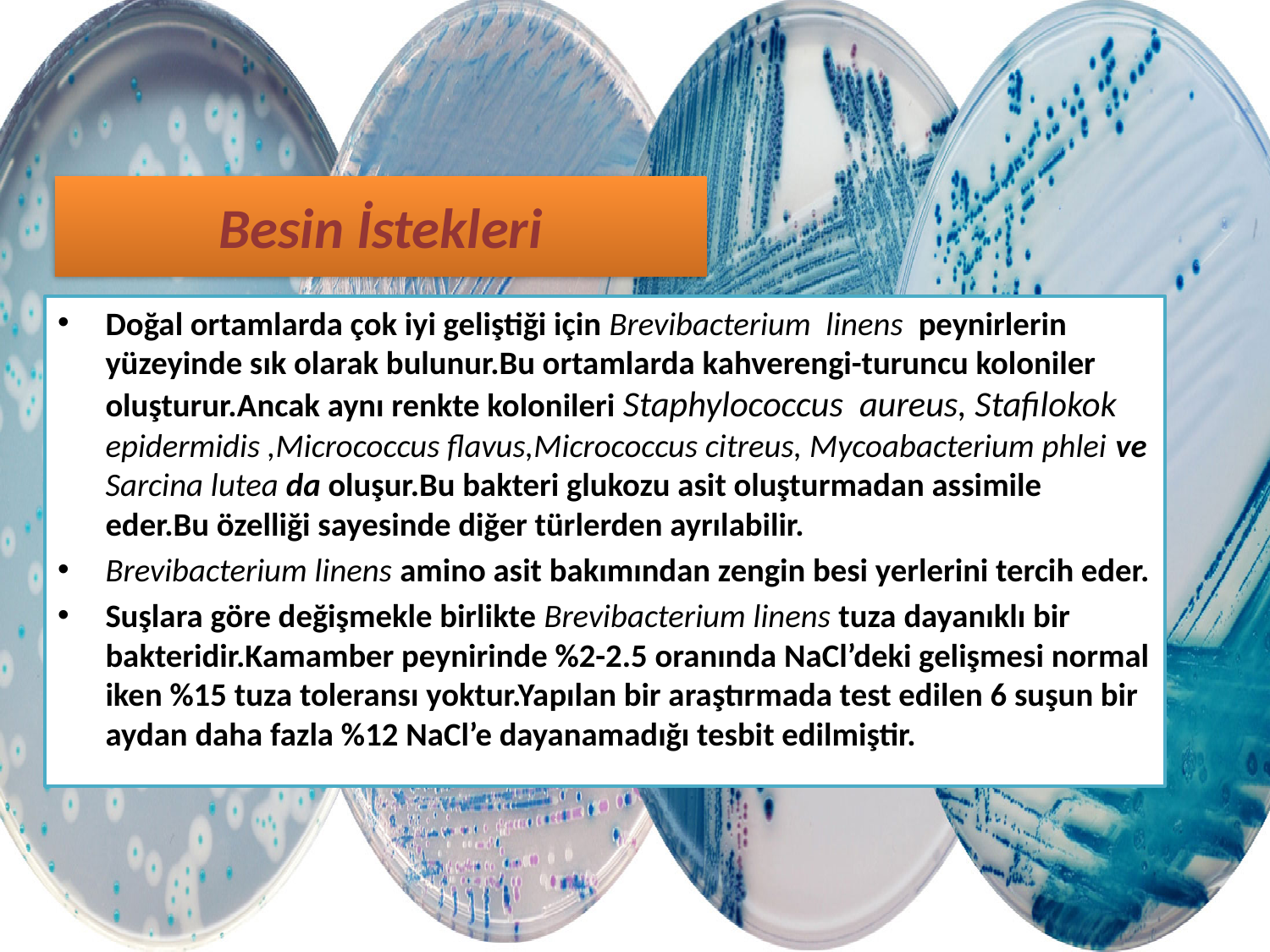

# Besin İstekleri
Doğal ortamlarda çok iyi geliştiği için Brevibacterium  linens  peynirlerin yüzeyinde sık olarak bulunur.Bu ortamlarda kahverengi-turuncu koloniler oluşturur.Ancak aynı renkte kolonileri Staphylococcus  aureus, Stafilokok epidermidis ,Micrococcus flavus,Micrococcus citreus, Mycoabacterium phlei ve Sarcina lutea da oluşur.Bu bakteri glukozu asit oluşturmadan assimile eder.Bu özelliği sayesinde diğer türlerden ayrılabilir.
Brevibacterium linens amino asit bakımından zengin besi yerlerini tercih eder.
Suşlara göre değişmekle birlikte Brevibacterium linens tuza dayanıklı bir bakteridir.Kamamber peynirinde %2-2.5 oranında NaCl’deki gelişmesi normal iken %15 tuza toleransı yoktur.Yapılan bir araştırmada test edilen 6 suşun bir aydan daha fazla %12 NaCl’e dayanamadığı tesbit edilmiştir.